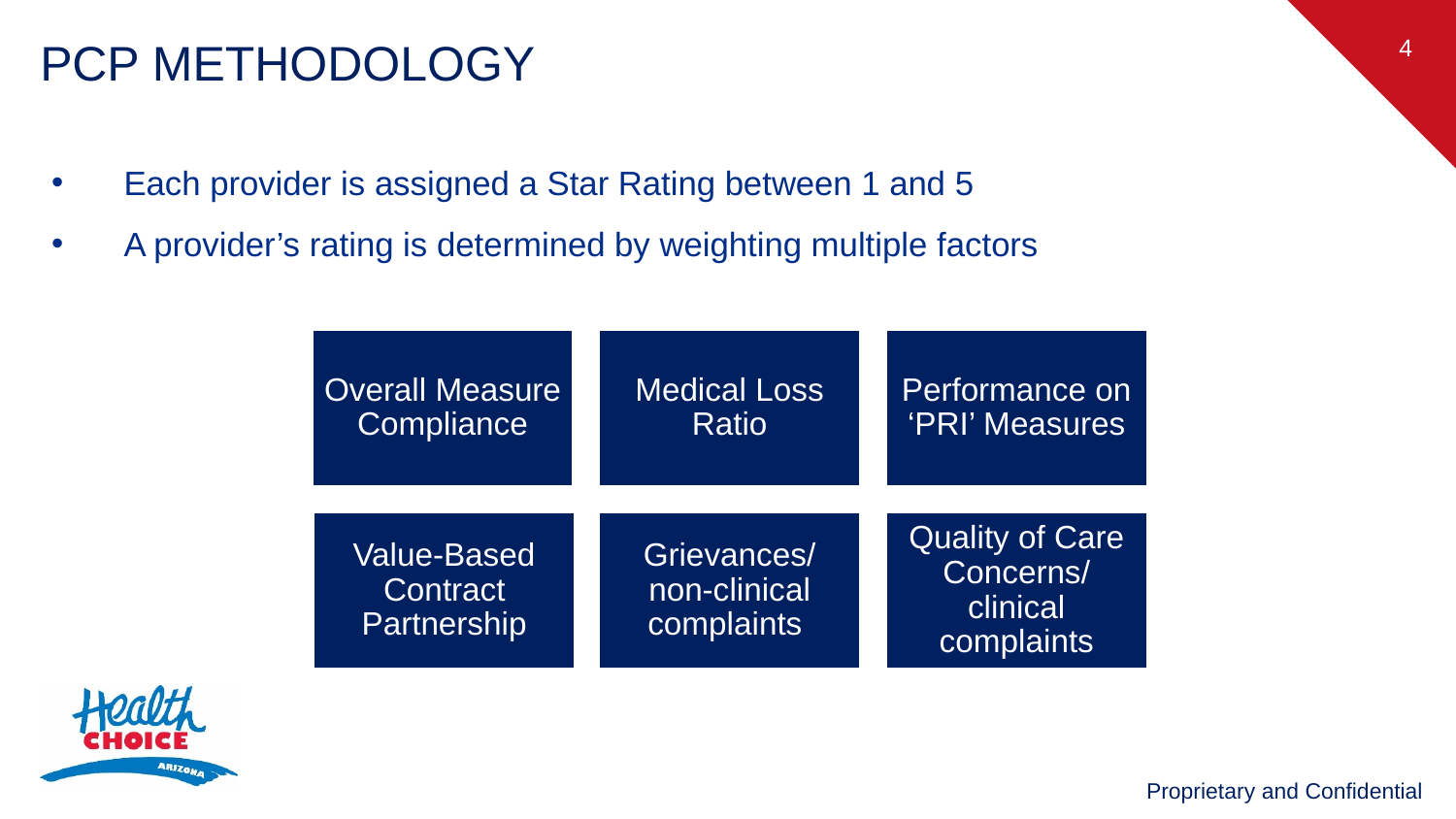

# PCP Methodology
Each provider is assigned a Star Rating between 1 and 5
A provider’s rating is determined by weighting multiple factors

Overall Measure Compliance
Medical Loss Ratio
Performance on ‘PRI’ Measures
Value-Based Contract Partnership
Grievances/ non-clinical complaints
Quality of Care Concerns/ clinical complaints